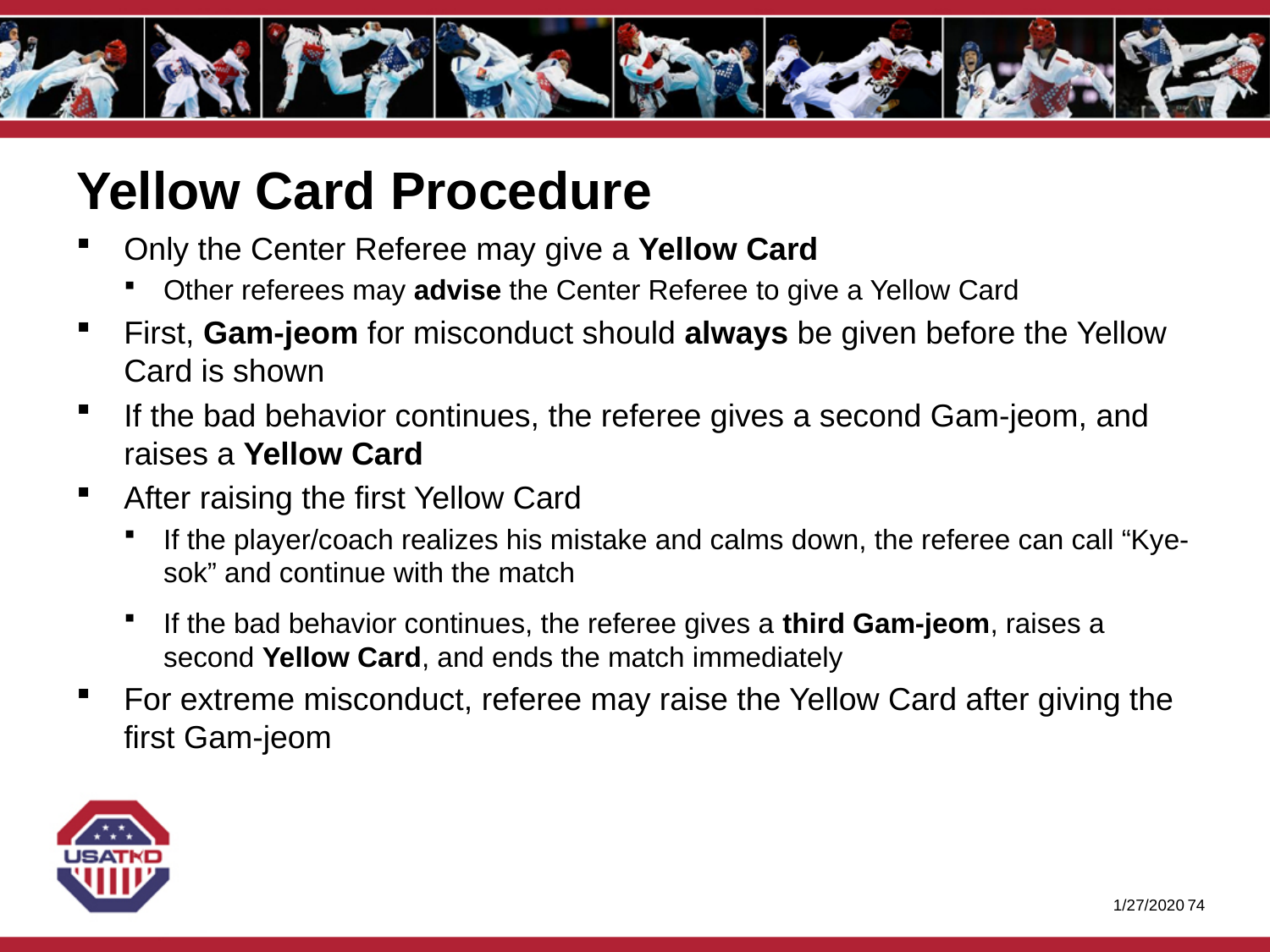

# Yellow Card Procedure
Only the Center Referee may give a Yellow Card
Other referees may advise the Center Referee to give a Yellow Card
First, Gam-jeom for misconduct should always be given before the Yellow Card is shown
If the bad behavior continues, the referee gives a second Gam-jeom, and raises a Yellow Card
After raising the first Yellow Card
If the player/coach realizes his mistake and calms down, the referee can call “Kye-sok” and continue with the match
If the bad behavior continues, the referee gives a third Gam-jeom, raises a second Yellow Card, and ends the match immediately
For extreme misconduct, referee may raise the Yellow Card after giving the first Gam-jeom
1/27/2020
74